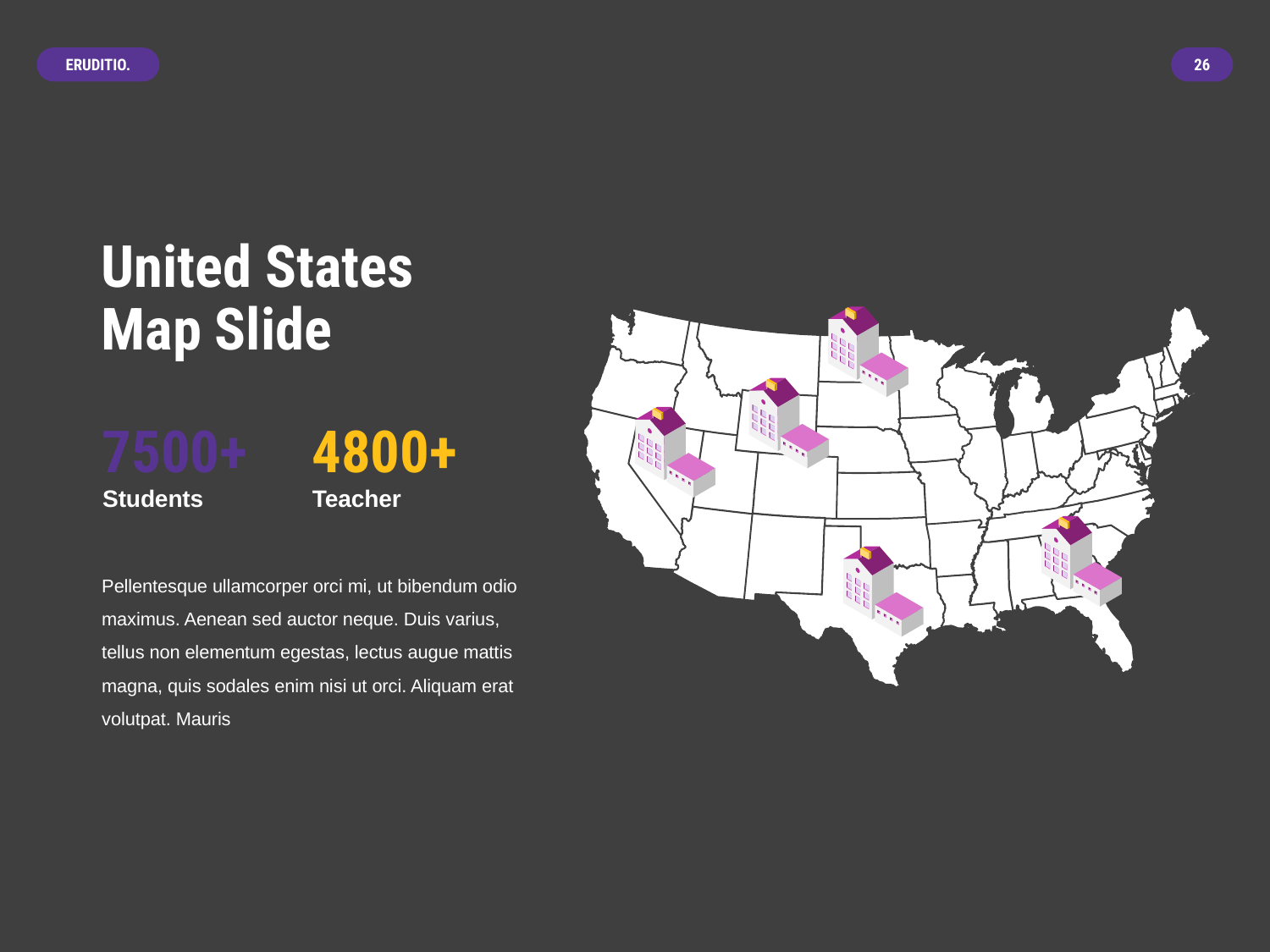

26
# United States Map Slide

7500+
4800+
Students
Teacher

Pellentesque ullamcorper orci mi, ut bibendum odio maximus. Aenean sed auctor neque. Duis varius, tellus non elementum egestas, lectus augue mattis magna, quis sodales enim nisi ut orci. Aliquam erat volutpat. Mauris